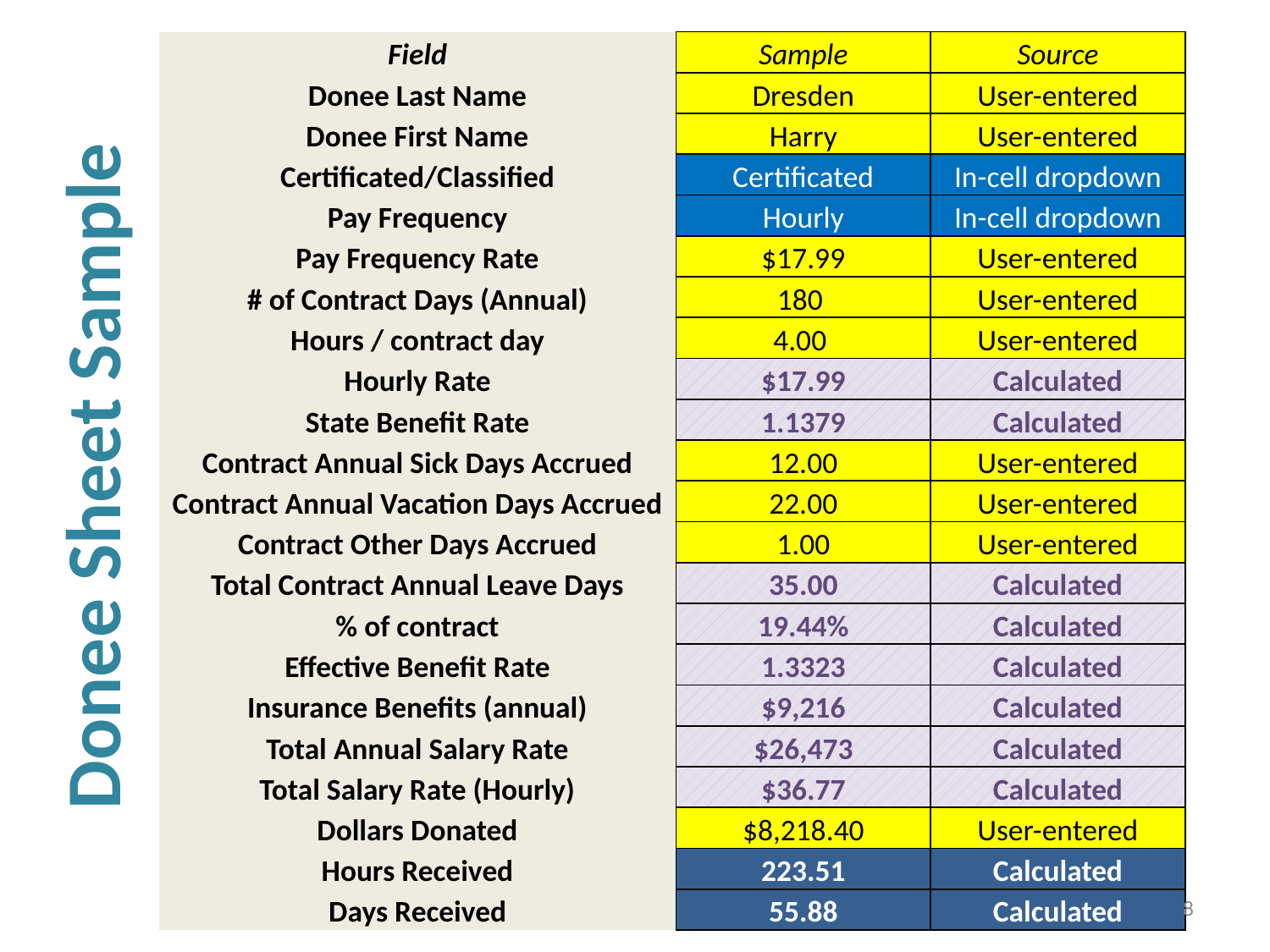

| Field | Sample | Source |
| --- | --- | --- |
| Donee Last Name | Dresden | User-entered |
| Donee First Name | Harry | User-entered |
| Certificated/Classified | Certificated | In-cell dropdown |
| Pay Frequency | Hourly | In-cell dropdown |
| Pay Frequency Rate | $17.99 | User-entered |
| # of Contract Days (Annual) | 180 | User-entered |
| Hours / contract day | 4.00 | User-entered |
| Hourly Rate | $17.99 | Calculated |
| State Benefit Rate | 1.1379 | Calculated |
| Contract Annual Sick Days Accrued | 12.00 | User-entered |
| Contract Annual Vacation Days Accrued | 22.00 | User-entered |
| Contract Other Days Accrued | 1.00 | User-entered |
| Total Contract Annual Leave Days | 35.00 | Calculated |
| % of contract | 19.44% | Calculated |
| Effective Benefit Rate | 1.3323 | Calculated |
| Insurance Benefits (annual) | $9,216 | Calculated |
| Total Annual Salary Rate | $26,473 | Calculated |
| Total Salary Rate (Hourly) | $36.77 | Calculated |
| Dollars Donated | $8,218.40 | User-entered |
| Hours Received | 223.51 | Calculated |
| Days Received | 55.88 | Calculated |
# Donee Sheet Sample
8